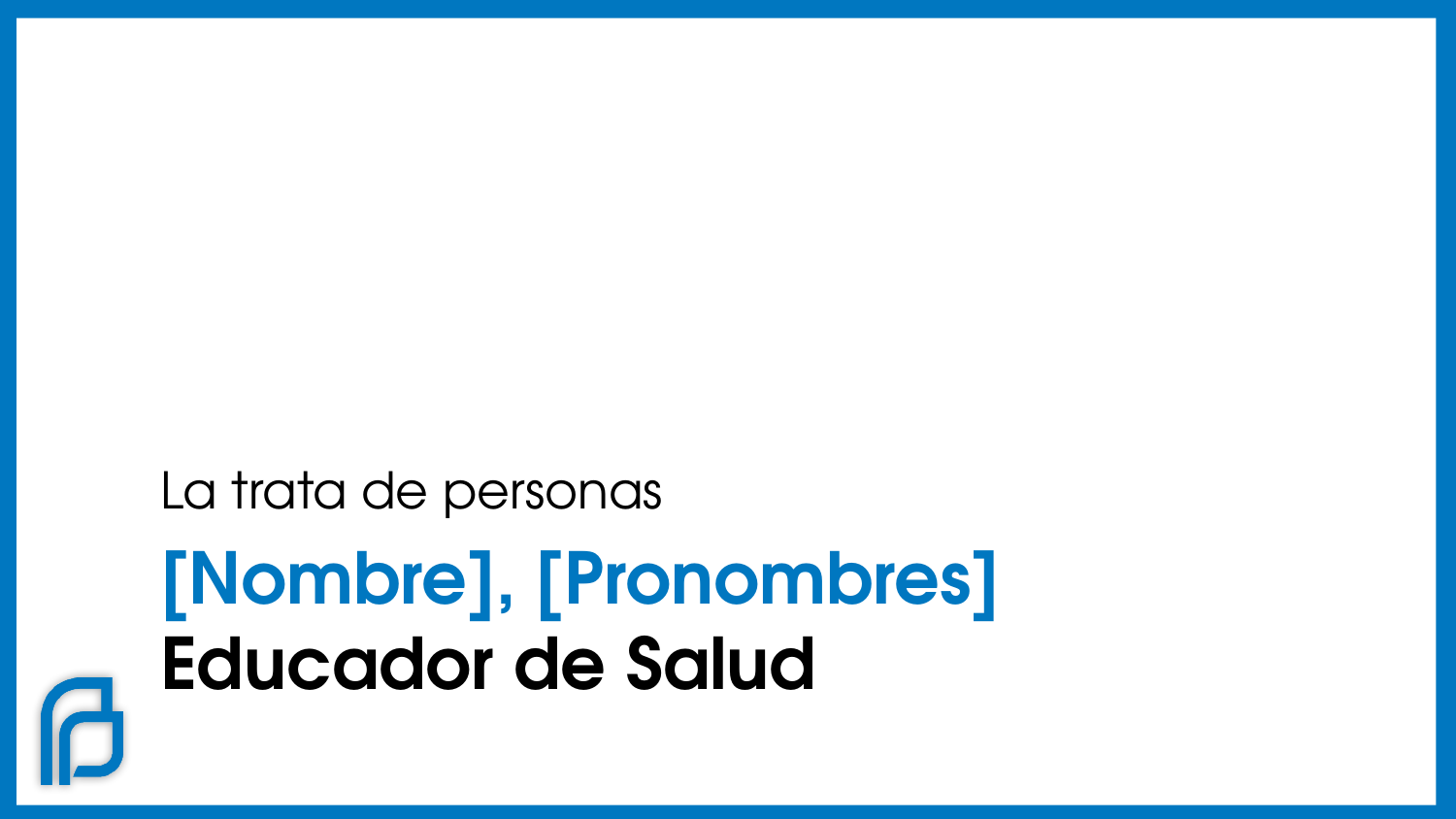

La trata de personas
# [Nombre], [Pronombres] Educador de Salud